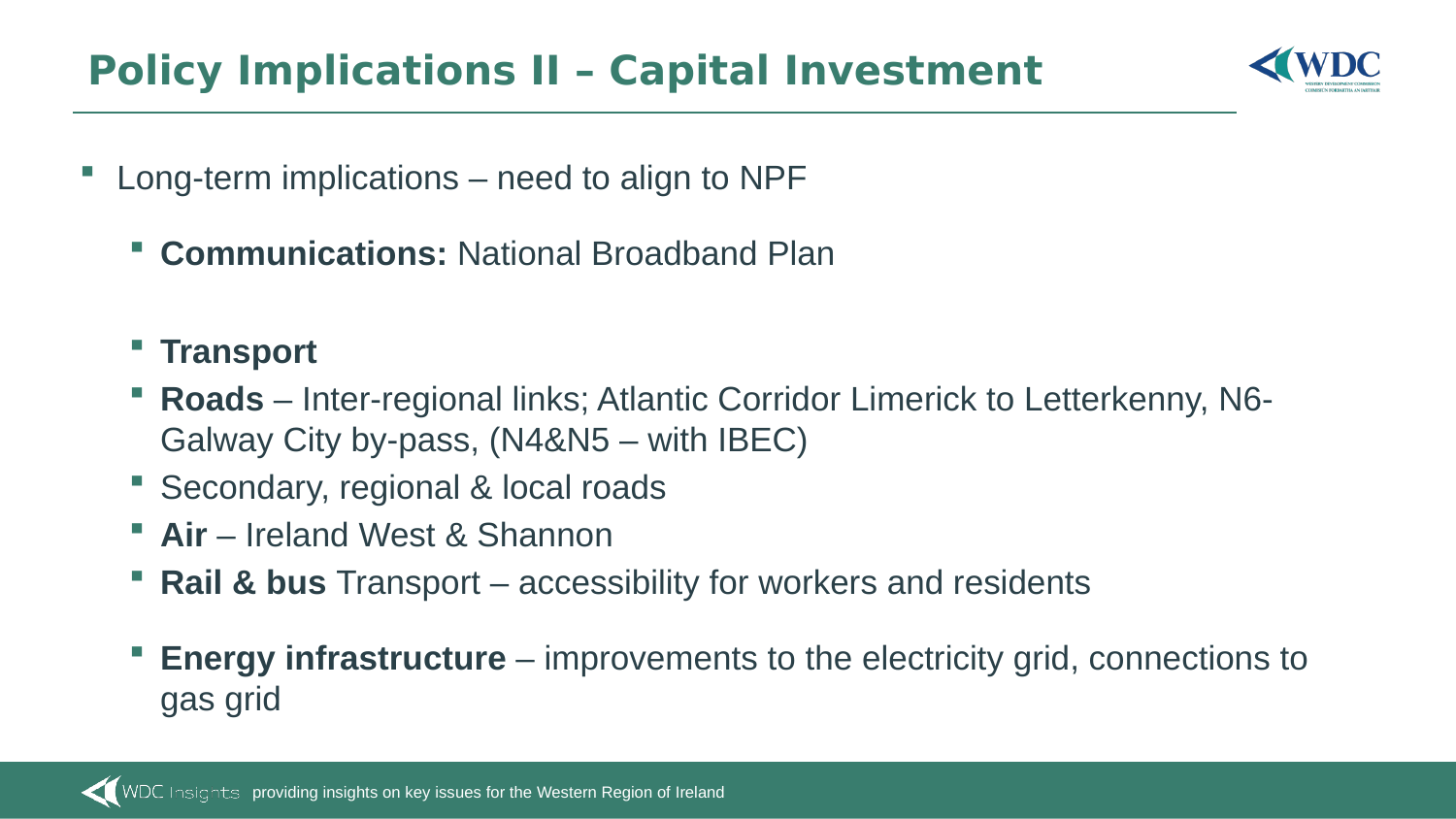

# Policy Implications II – Capital Investment
Long-term implications – need to align to NPF

Communications: National Broadband Plan

Transport
Roads – Inter-regional links; Atlantic Corridor Limerick to Letterkenny, N6- Galway City by-pass, (N4&N5 – with IBEC)
Secondary, regional & local roads
Air – Ireland West & Shannon
Rail & bus Transport – accessibility for workers and residents

Energy infrastructure – improvements to the electricity grid, connections to gas grid